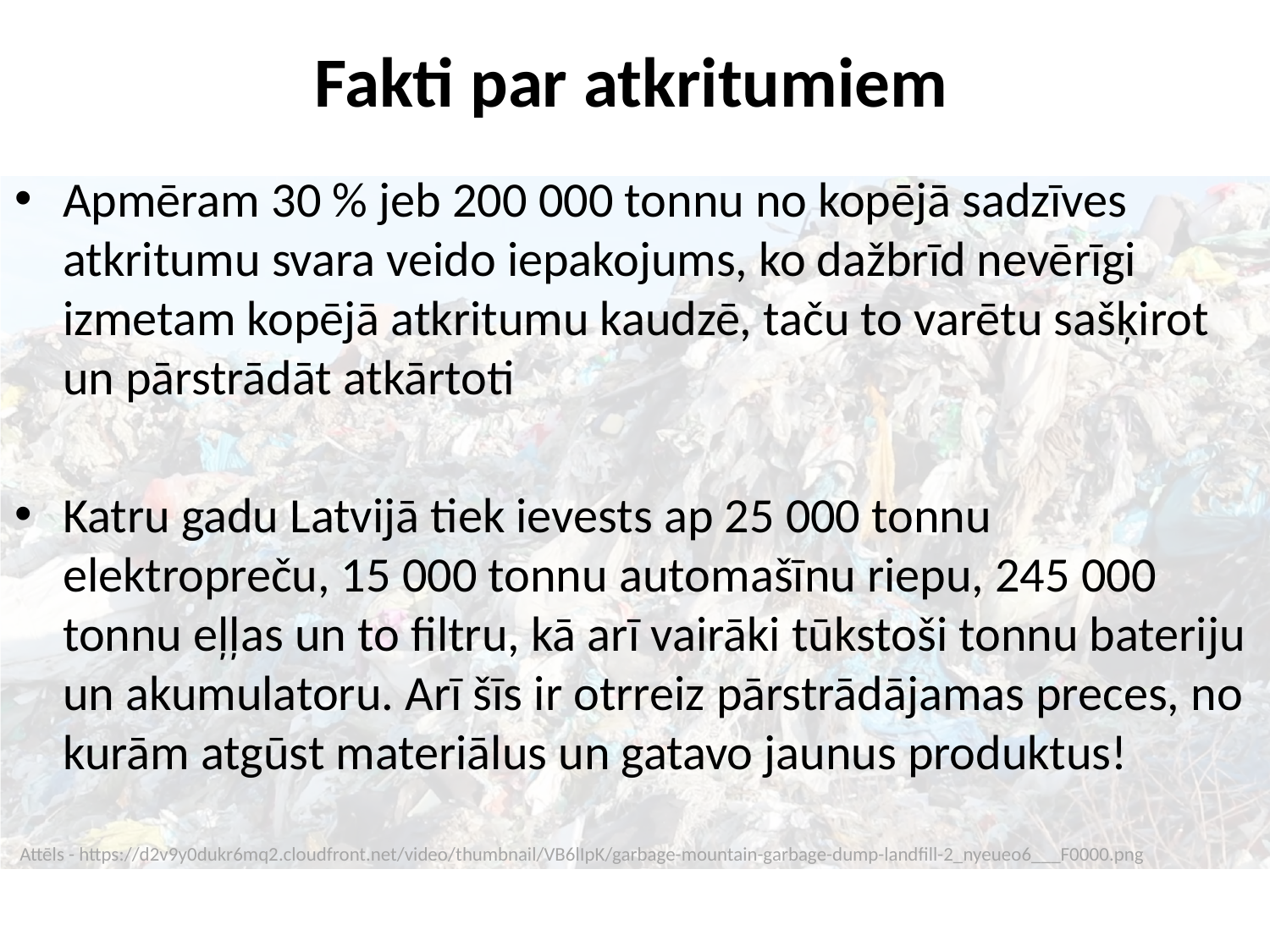

Fakti par atkritumiem
Apmēram 30 % jeb 200 000 tonnu no kopējā sadzīves atkritumu svara veido iepakojums, ko dažbrīd nevērīgi izmetam kopējā atkritumu kaudzē, taču to varētu sašķirot un pārstrādāt atkārtoti

Katru gadu Latvijā tiek ievests ap 25 000 tonnu elektropreču, 15 000 tonnu automašīnu riepu, 245 000 tonnu eļļas un to filtru, kā arī vairāki tūkstoši tonnu bateriju un akumulatoru. Arī šīs ir otrreiz pārstrādājamas preces, no kurām atgūst materiālus un gatavo jaunus produktus!

Attēls - https://d2v9y0dukr6mq2.cloudfront.net/video/thumbnail/VB6lIpK/garbage-mountain-garbage-dump-landfill-2_nyeueo6___F0000.png